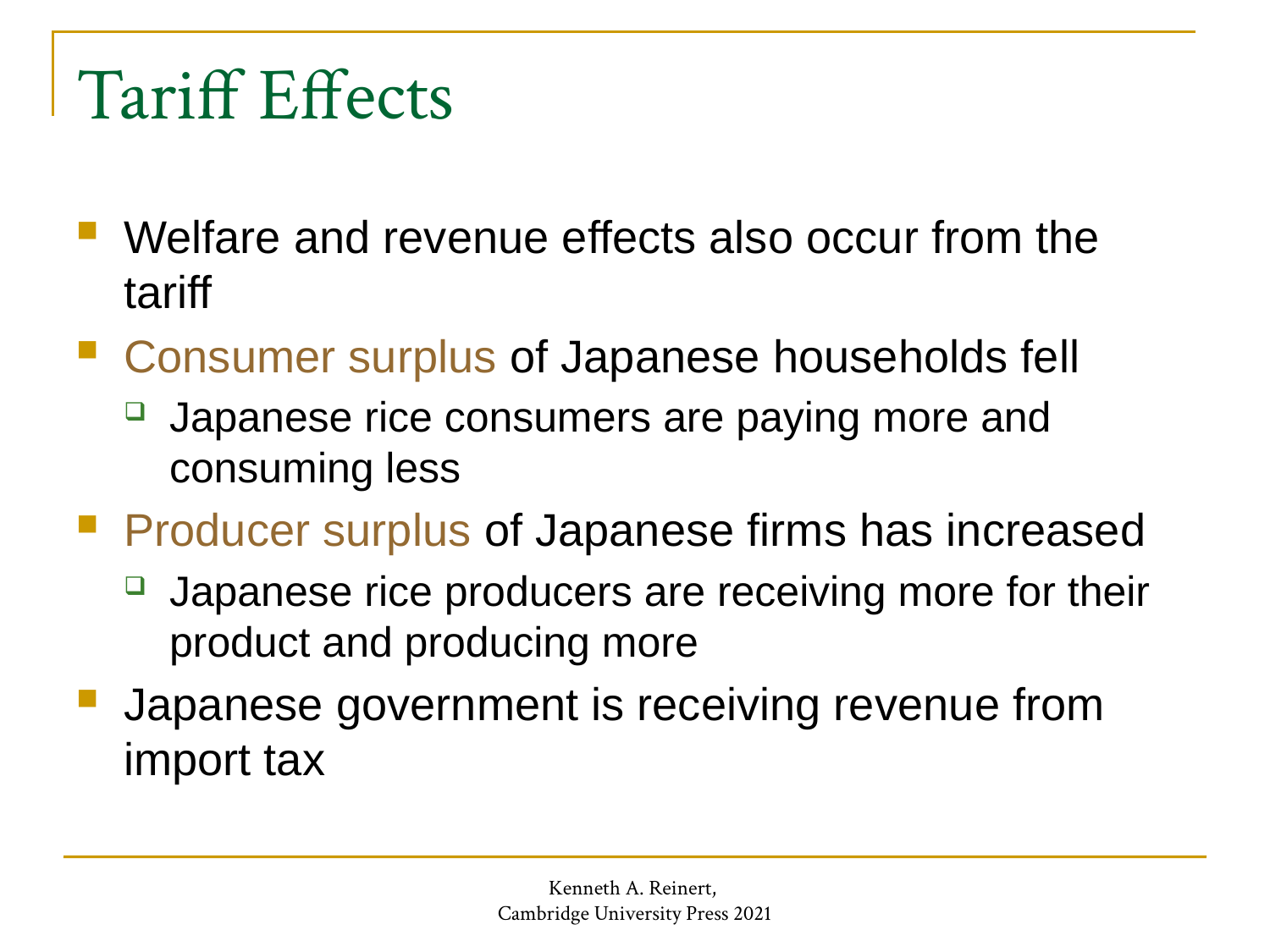

# Tariff Effects
Welfare and revenue effects also occur from the tariff
Consumer surplus of Japanese households fell
Japanese rice consumers are paying more and consuming less
Producer surplus of Japanese firms has increased
Japanese rice producers are receiving more for their product and producing more
Japanese government is receiving revenue from import tax

Kenneth A. Reinert,
Cambridge University Press 2021